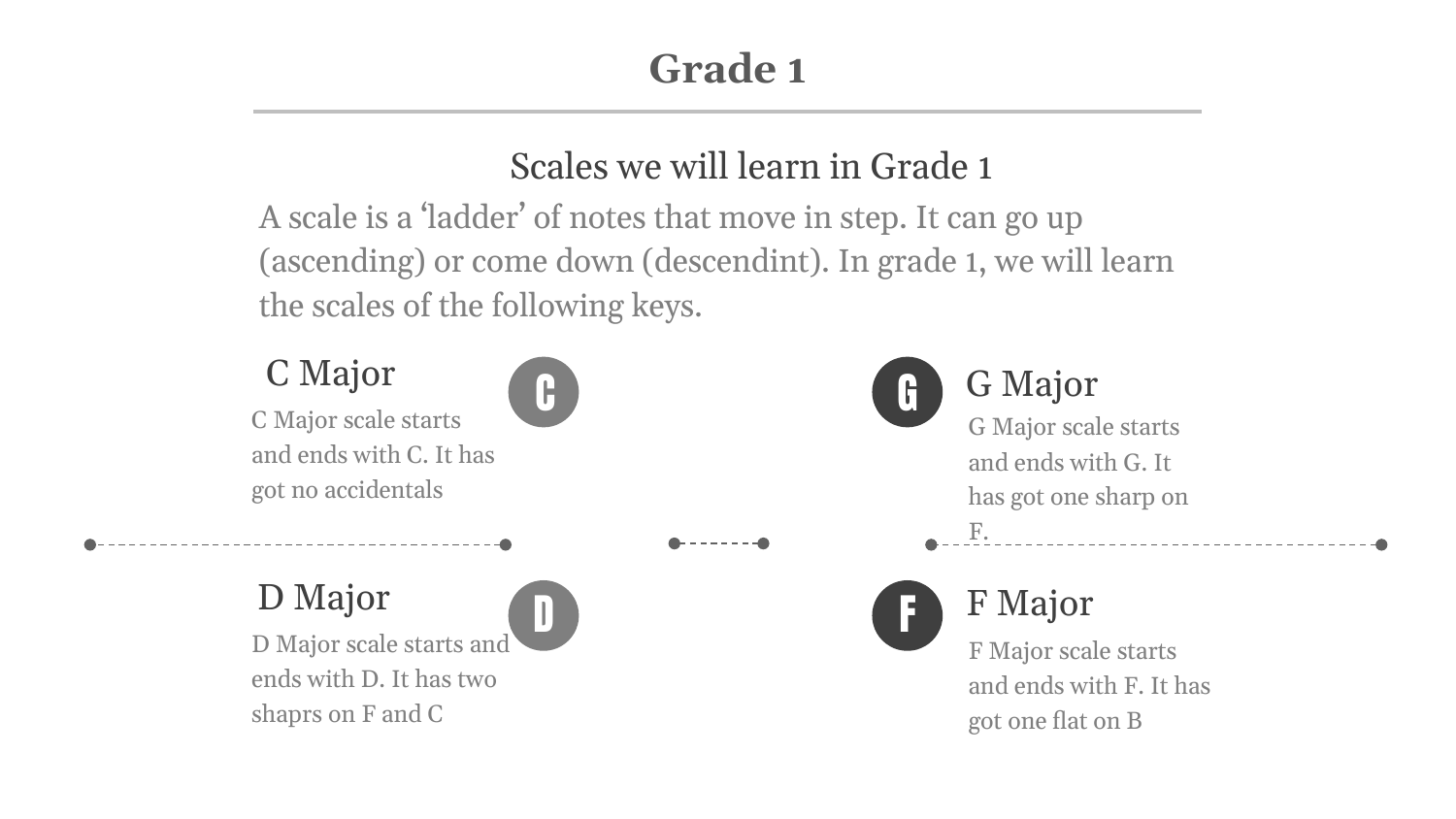

Scales we will learn in Grade 1
A scale is a ‘ladder’ of notes that move in step. It can go up (ascending) or come down (descendint). In grade 1, we will learn the scales of the following keys.
C Major
G Major

C
G
C Major scale starts and ends with C. It has got no accidentals
G Major scale starts and ends with G. It has got one sharp on F.
D Major
F Major

D
F
D Major scale starts and ends with D. It has two shaprs on F and C
F Major scale starts and ends with F. It has got one flat on B